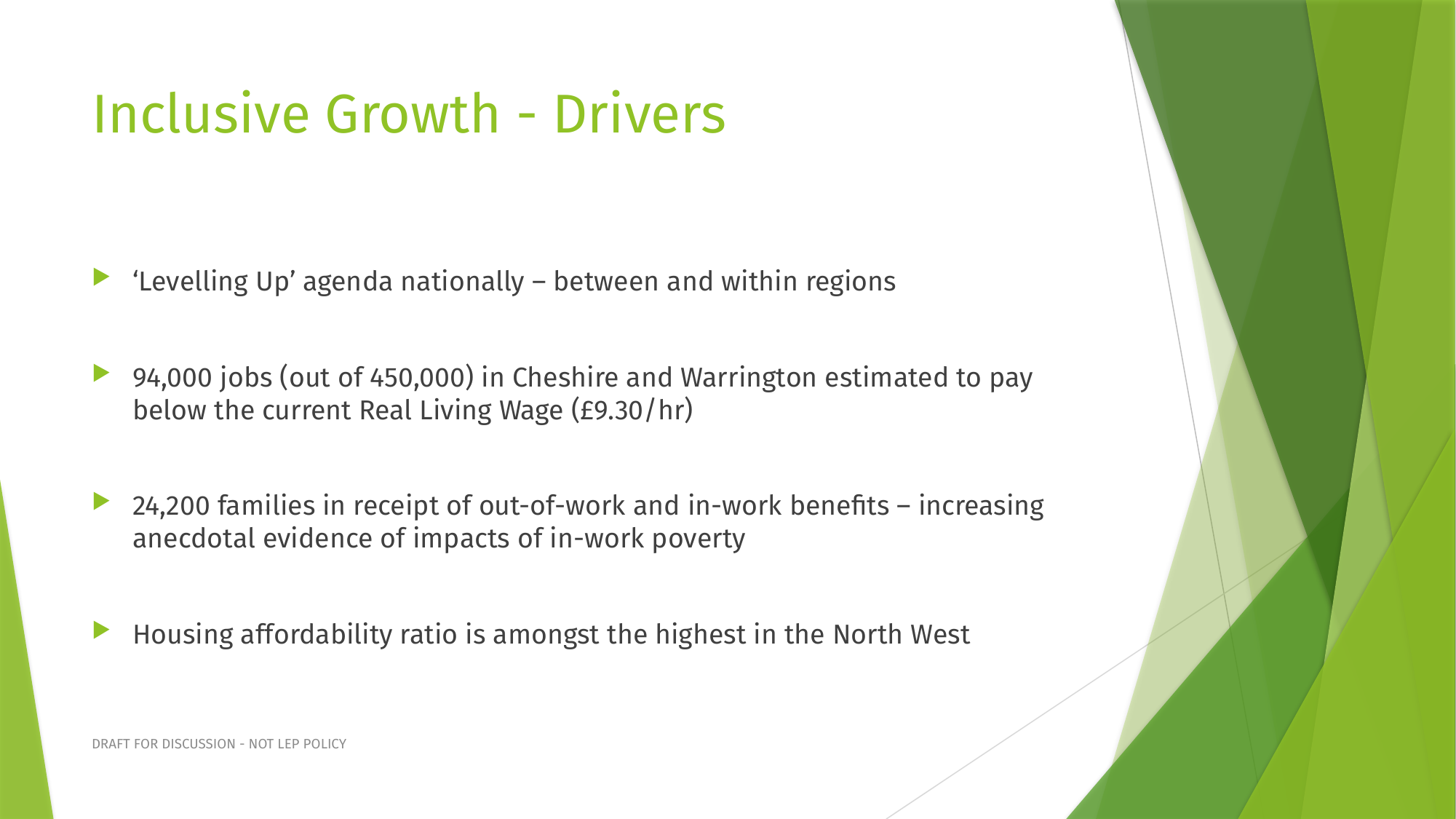

# Inclusive Growth - Drivers
‘Levelling Up’ agenda nationally – between and within regions

94,000 jobs (out of 450,000) in Cheshire and Warrington estimated to pay below the current Real Living Wage (£9.30/hr)

24,200 families in receipt of out-of-work and in-work benefits – increasing anecdotal evidence of impacts of in-work poverty

Housing affordability ratio is amongst the highest in the North West

DRAFT FOR DISCUSSION - NOT LEP POLICY